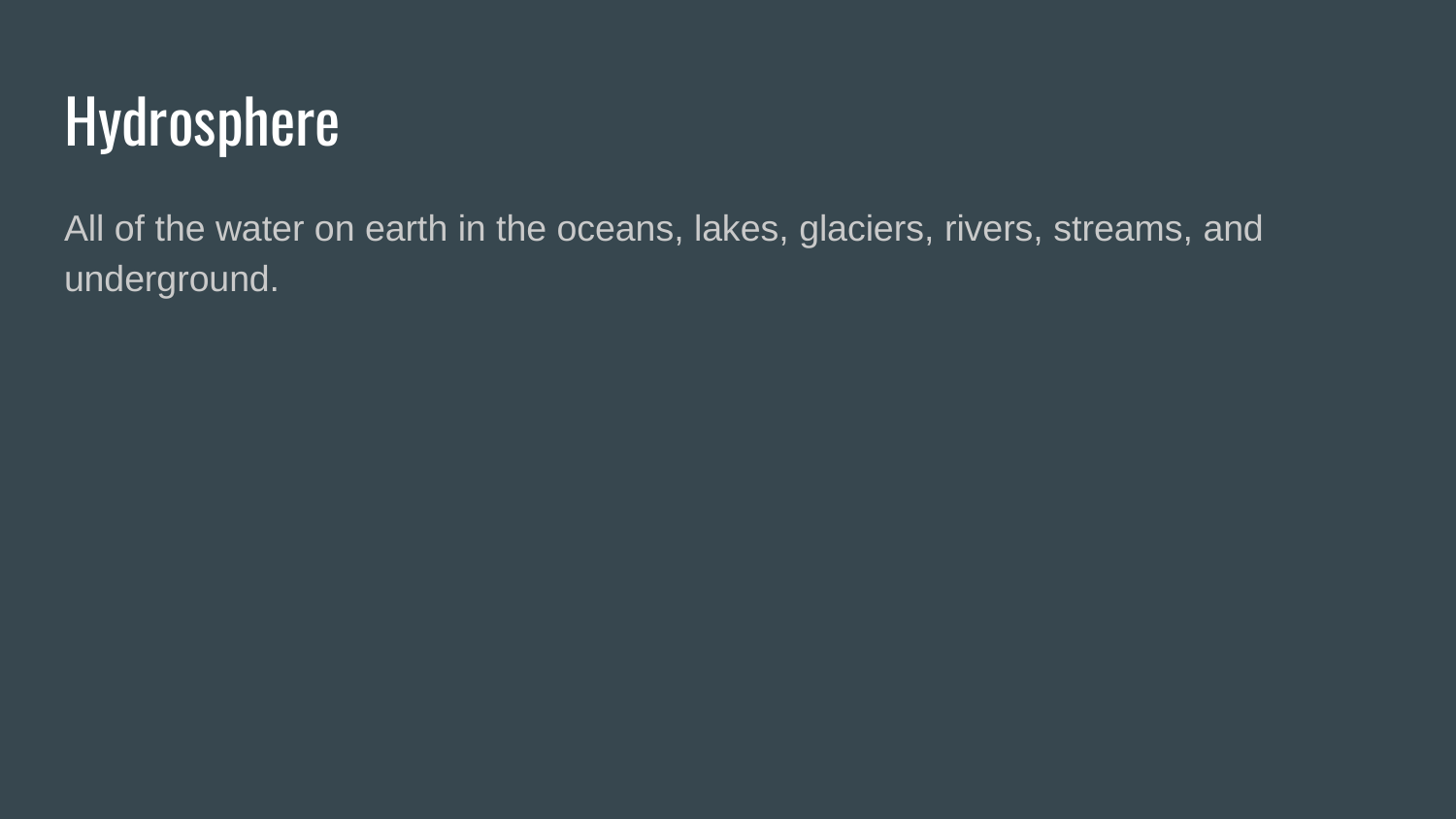

# Hydrosphere
All of the water on earth in the oceans, lakes, glaciers, rivers, streams, and underground.